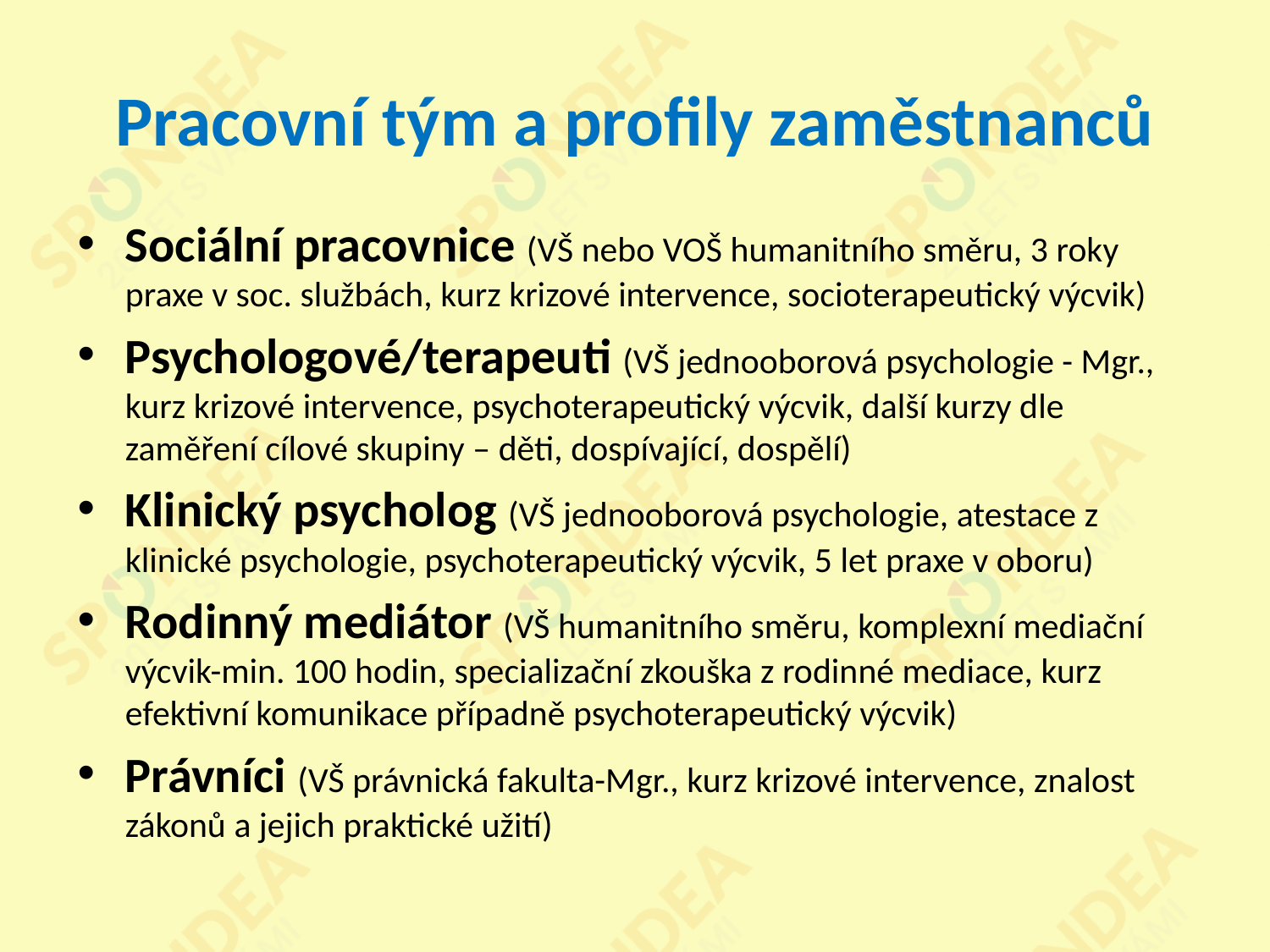

# Pracovní tým a profily zaměstnanců
Sociální pracovnice (VŠ nebo VOŠ humanitního směru, 3 roky praxe v soc. službách, kurz krizové intervence, socioterapeutický výcvik)
Psychologové/terapeuti (VŠ jednooborová psychologie - Mgr., kurz krizové intervence, psychoterapeutický výcvik, další kurzy dle zaměření cílové skupiny – děti, dospívající, dospělí)
Klinický psycholog (VŠ jednooborová psychologie, atestace z klinické psychologie, psychoterapeutický výcvik, 5 let praxe v oboru)
Rodinný mediátor (VŠ humanitního směru, komplexní mediační výcvik-min. 100 hodin, specializační zkouška z rodinné mediace, kurz efektivní komunikace případně psychoterapeutický výcvik)
Právníci (VŠ právnická fakulta-Mgr., kurz krizové intervence, znalost zákonů a jejich praktické užití)